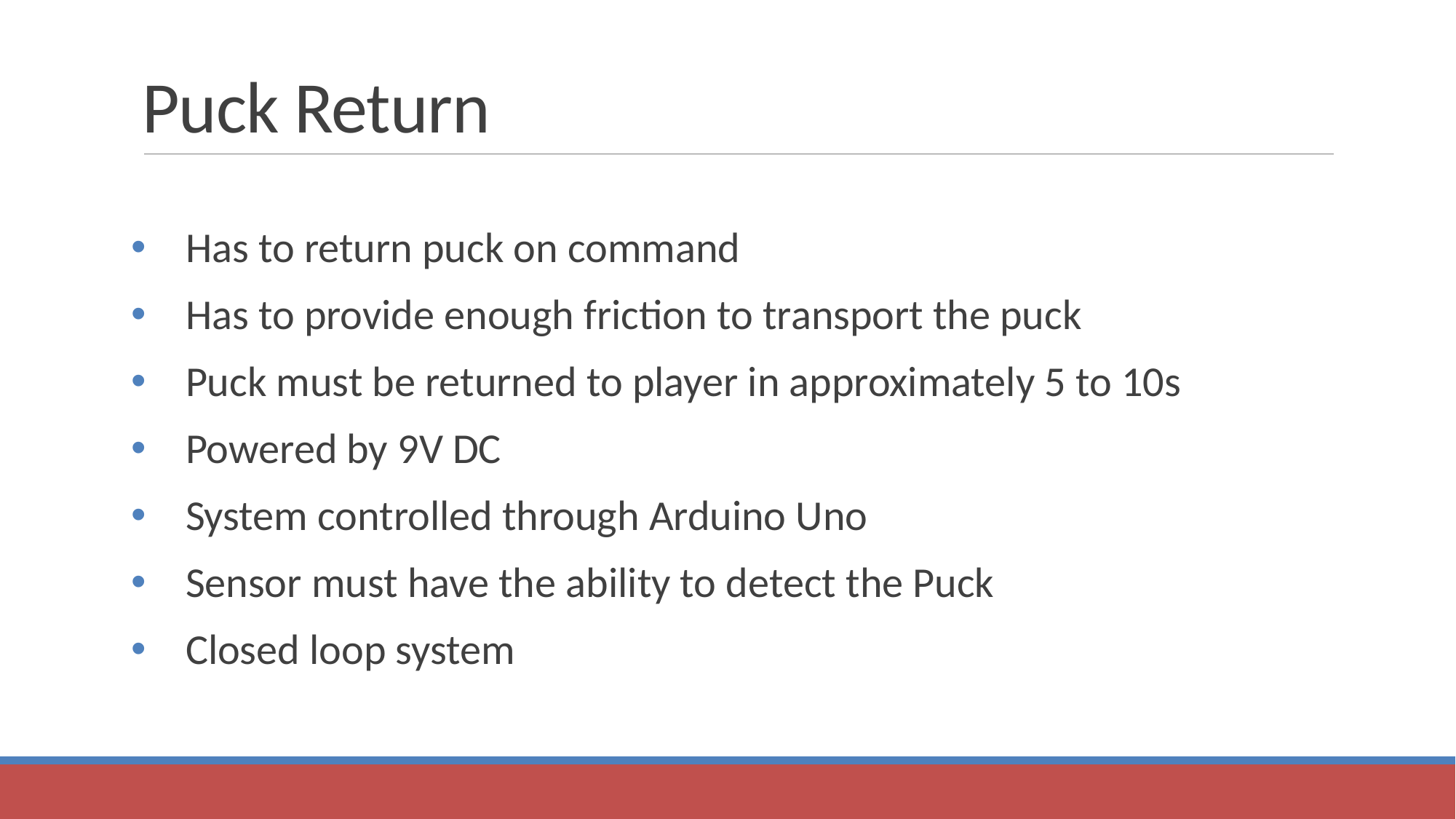

# Puck Return
Has to return puck on command
Has to provide enough friction to transport the puck
Puck must be returned to player in approximately 5 to 10s
Powered by 9V DC
System controlled through Arduino Uno
Sensor must have the ability to detect the Puck
Closed loop system